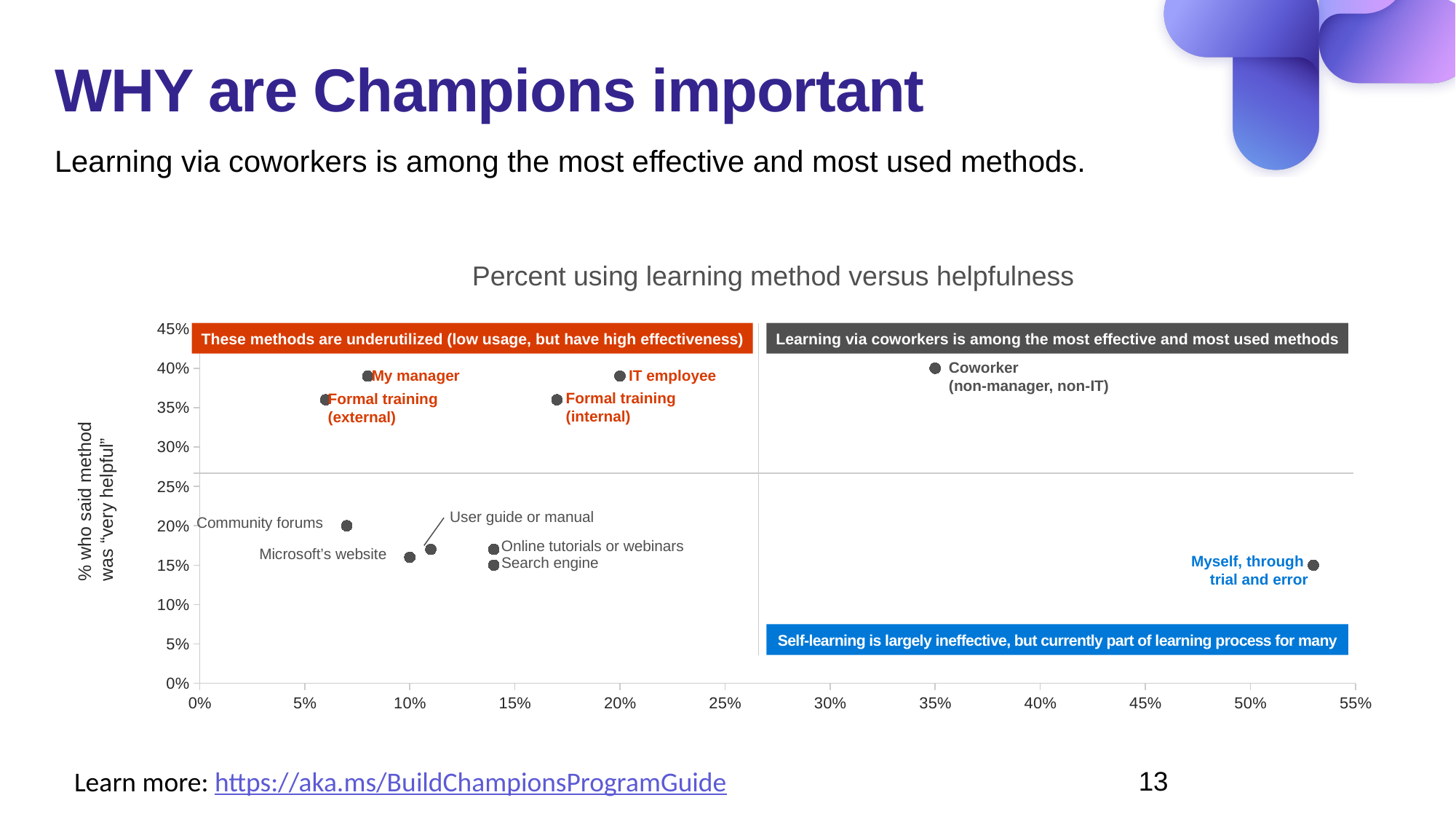

# WHY are Champions important
Learning via coworkers is among the most effective and most used methods.
Percent using learning method versus helpfulness

### Chart

| Category | Coworker (non-manager, non-IT) My Manager IT employee Online Tutorials or Webinars Search Engine Community Forums Microsoft's Website Formal Training (provided by my organization) Formal Training (provided by an external party) Actual User Guide or Manual |
|---|---|
These methods are underutilized (low usage, but have high effectiveness)
Learning via coworkers is among the most effective and most used methods
Coworker
(non-manager, non-IT)
My manager
IT employee
Formal training (internal)
Formal training (external)
% who said method was “very helpful”
User guide or manual
Community forums
Online tutorials or webinars
Microsoft’s website
Myself, through
trial and error
Search engine
Self-learning is largely ineffective, but currently part of learning process for many
Learn more: https://aka.ms/BuildChampionsProgramGuide
13